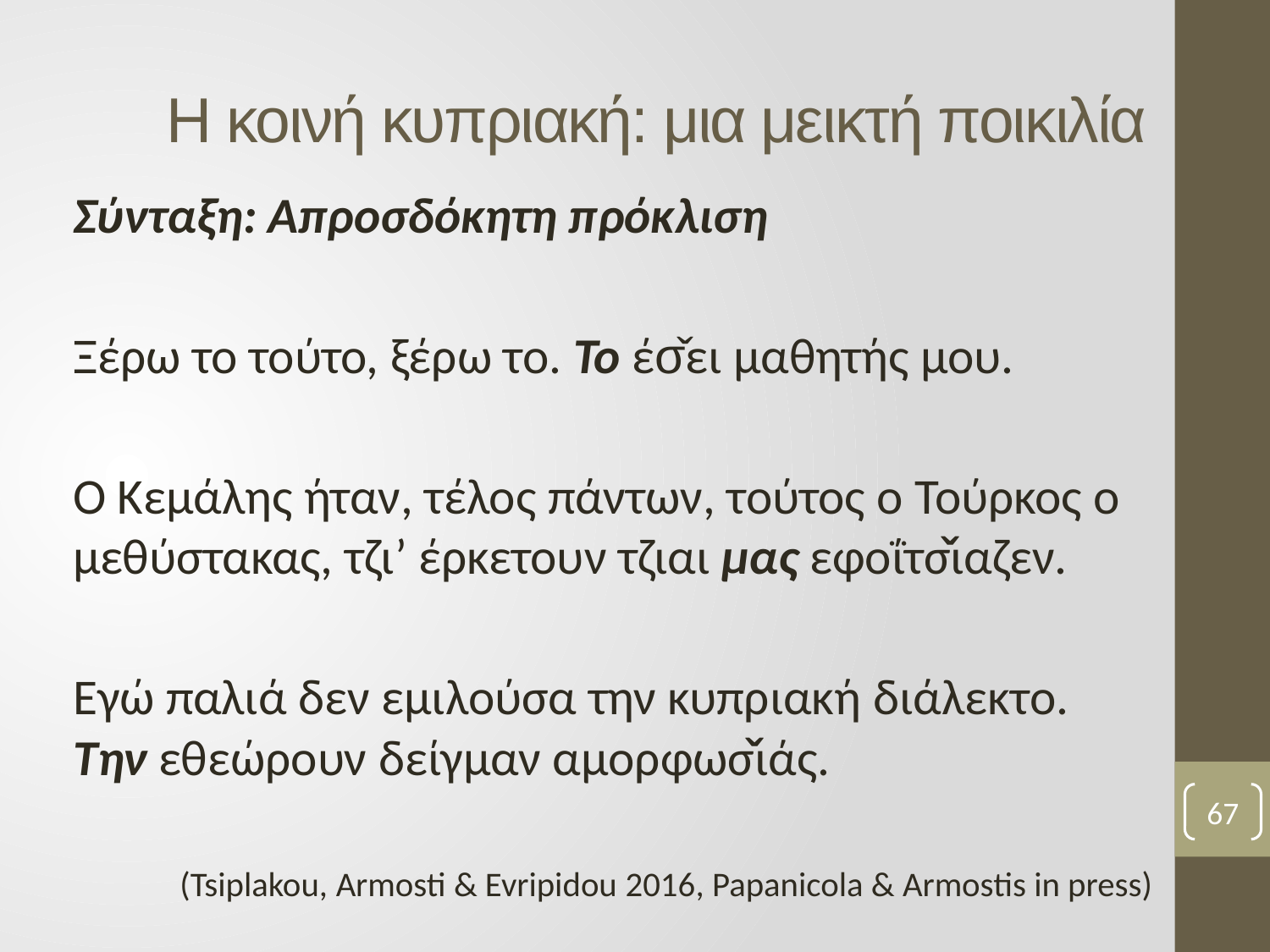

# Η κοινή κυπριακή: μια μεικτή ποικιλία
Σύνταξη: Απροσδόκητη πρόκλιση

Ξέρω το τούτο, ξέρω το. Το έσ̌ει μαθητής μου.

Ο Κεμάλης ήταν, τέλος πάντων, τούτος ο Τούρκος ο μεθύστακας, τζι’ έρκετουν τζιαι μας εφοΐτσ̌ιαζεν.

Εγώ παλιά δεν εμιλούσα την κυπριακή διάλεκτο. Την εθεώρουν δείγμαν αμορφωσ̌ιάς.

(Tsiplakou, Armosti & Evripidou 2016, Papanicola & Armostis in press)

67